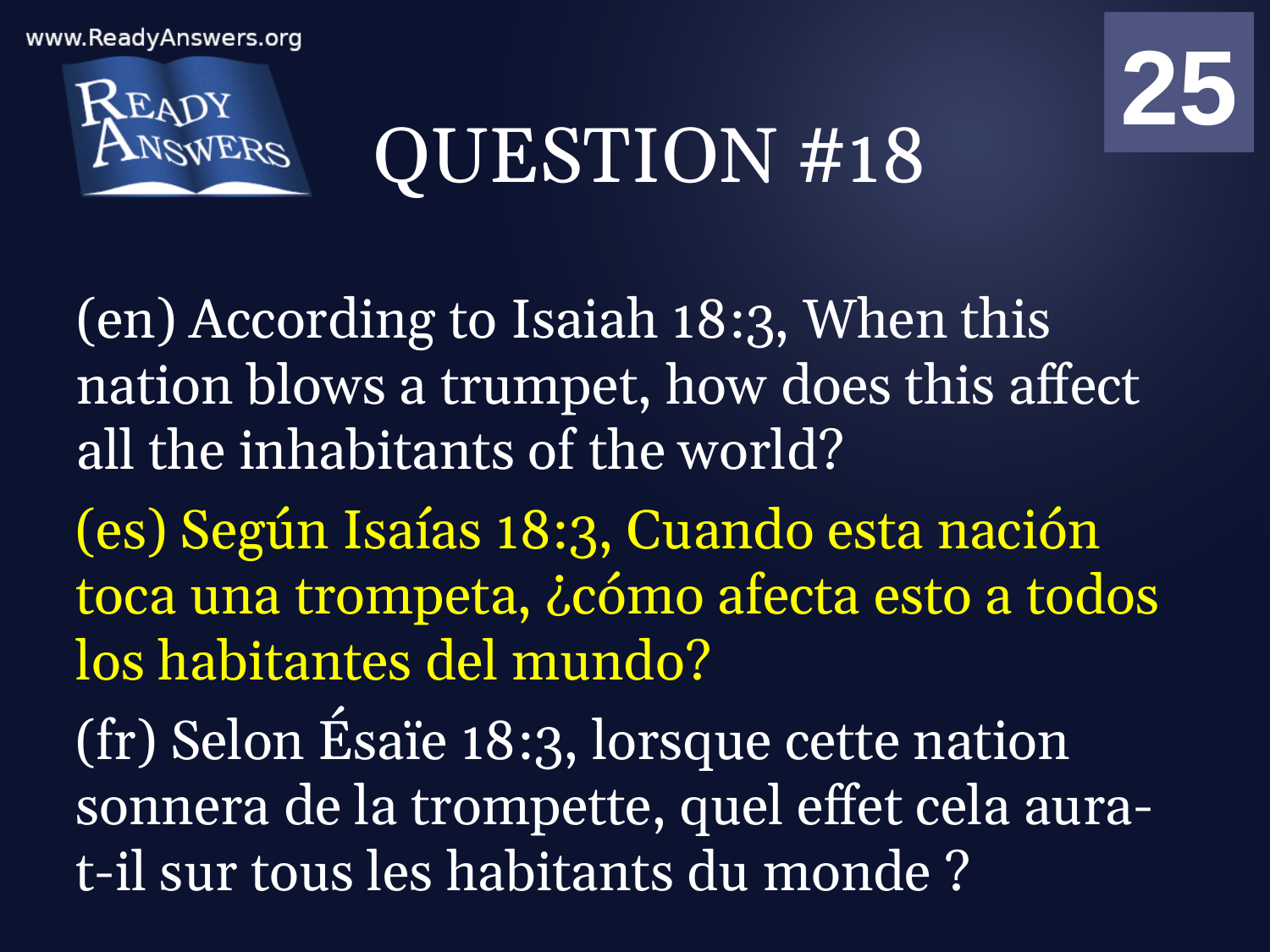

01
02
03
04
05
06
07
08
09
10
11
12
13
14
15
16
17
18
19
20
21
22
23
24
25
00
# QUESTION #18
(en) According to Isaiah 18:3, When this nation blows a trumpet, how does this affect all the inhabitants of the world?
(es) Según Isaías 18:3, Cuando esta nación toca una trompeta, ¿cómo afecta esto a todos los habitantes del mundo?
(fr) Selon Ésaïe 18:3, lorsque cette nation sonnera de la trompette, quel effet cela aura-t-il sur tous les habitants du monde ?